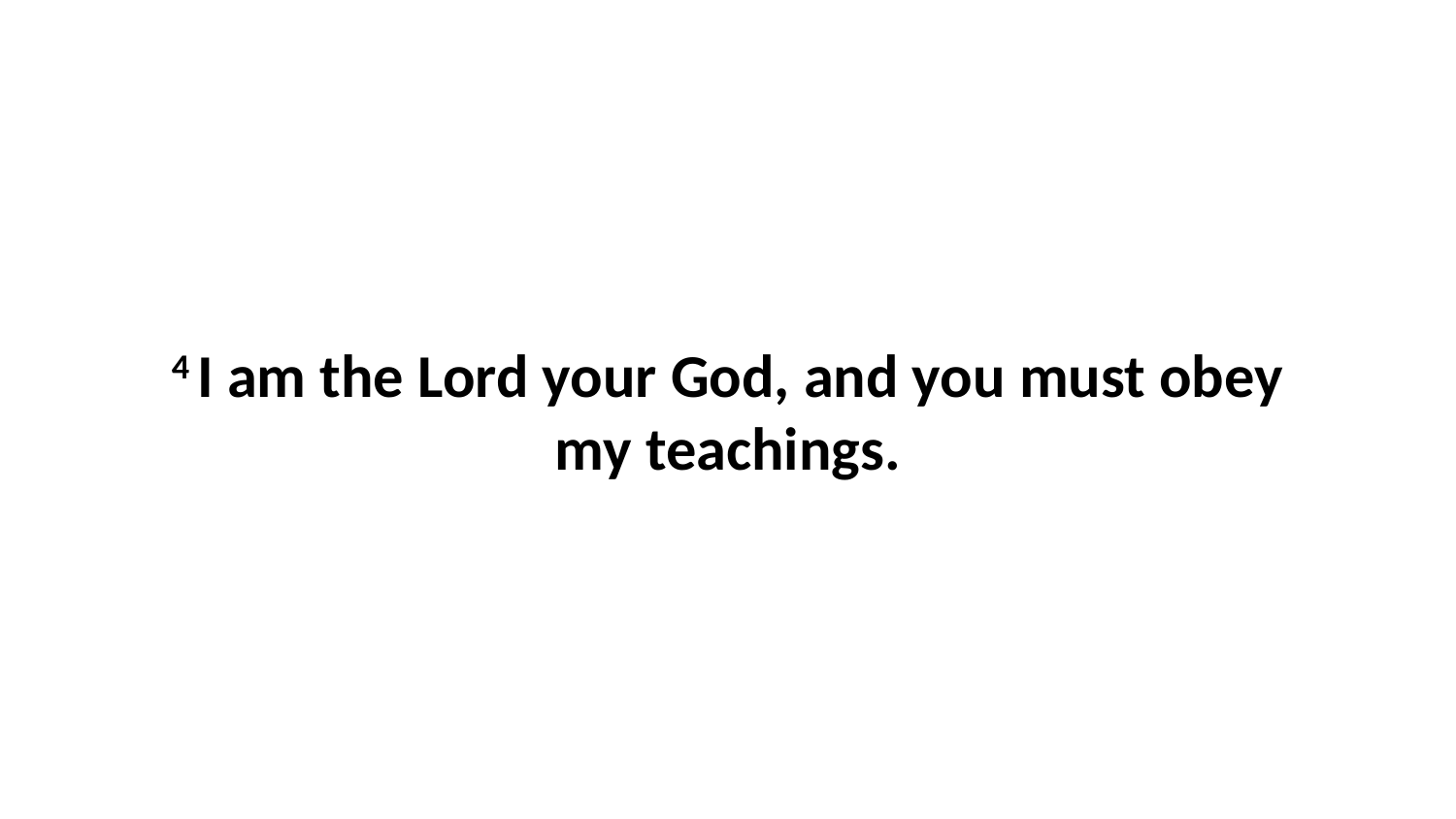

4 I am the Lord your God, and you must obey my teachings.